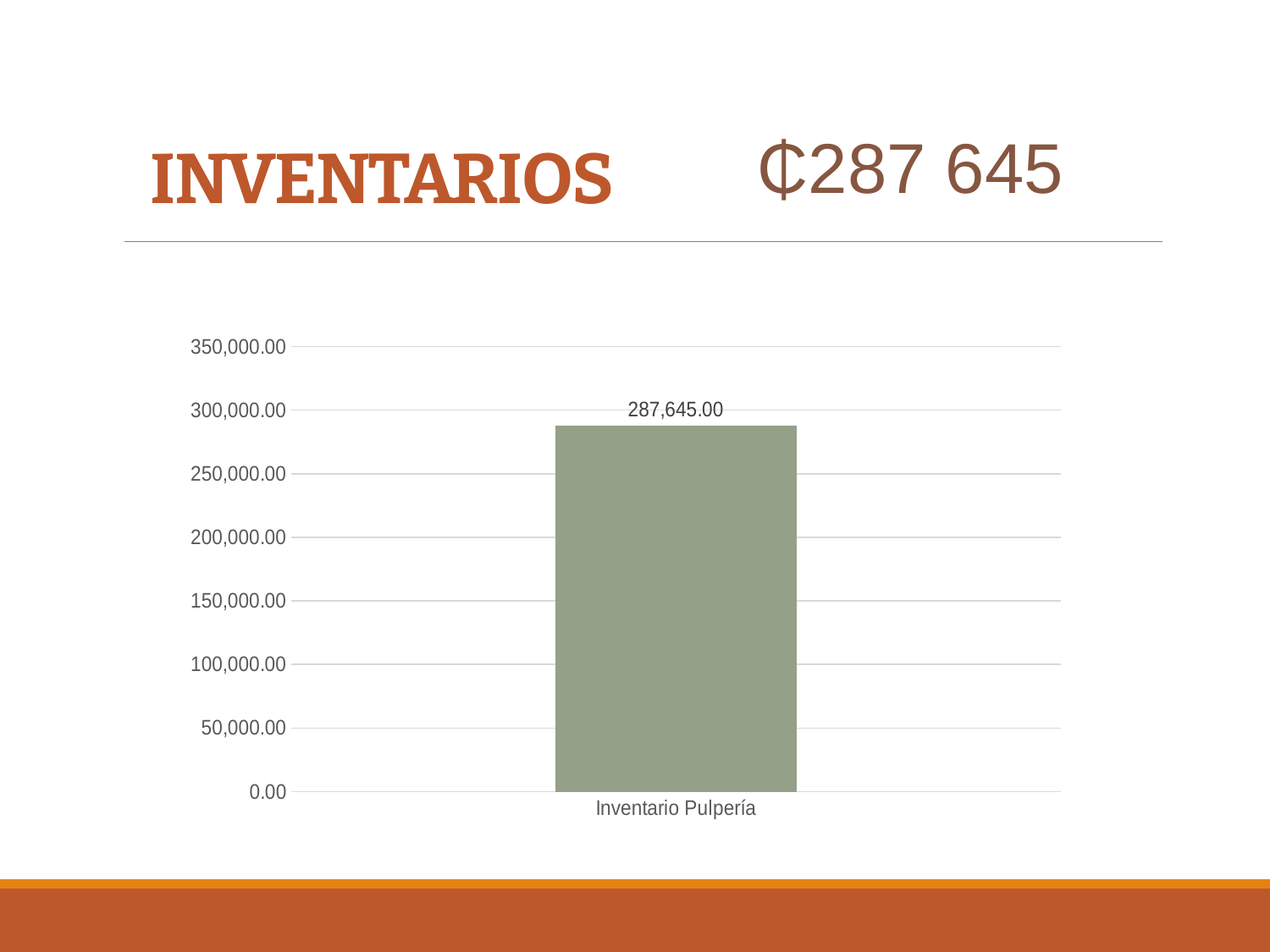

INVENTARIOS
₵287 645

### Chart

| Category | Ventas |
|---|---|
| Inventario Pulpería | 287645.0 |